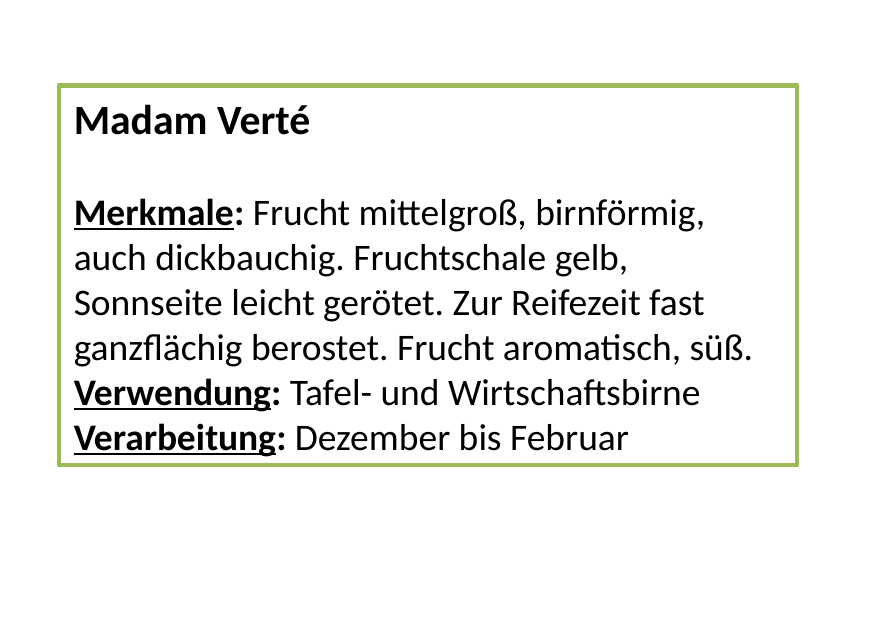

Madam Verté

Merkmale: Frucht mittelgroß, birnförmig, auch dickbauchig. Fruchtschale gelb, Sonnseite leicht gerötet. Zur Reifezeit fast ganzflächig berostet. Frucht aromatisch, süß.
Verwendung: Tafel- und Wirtschaftsbirne
Verarbeitung: Dezember bis Februar